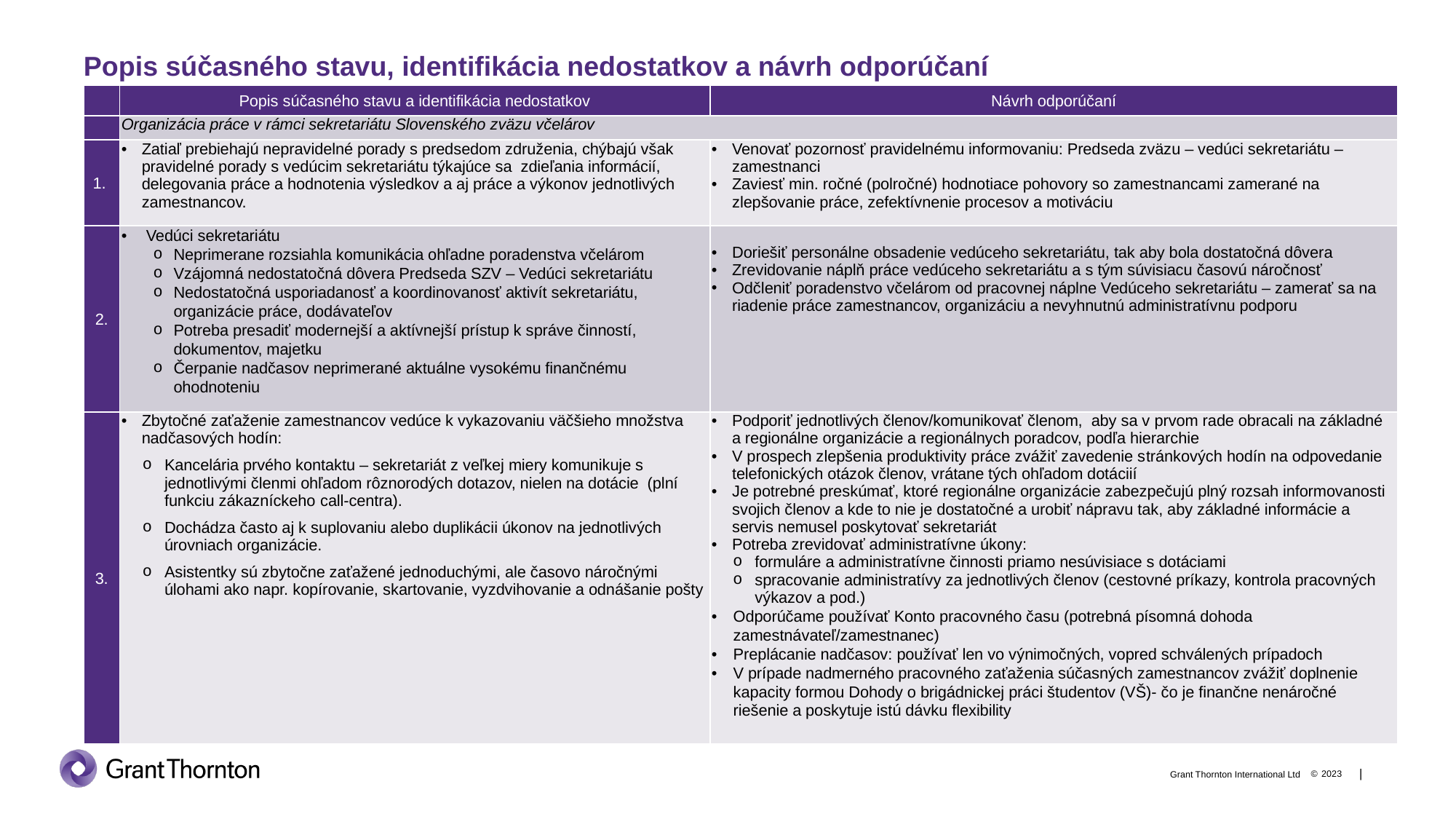

# Popis súčasného stavu, identifikácia nedostatkov a návrh odporúčaní
|  | Popis súčasného stavu a identifikácia nedostatkov | Návrh odporúčaní |
| --- | --- | --- |
|  | Organizácia práce v rámci sekretariátu Slovenského zväzu včelárov |  |
| 1. | Zatiaľ prebiehajú nepravidelné porady s predsedom združenia, chýbajú však pravidelné porady s vedúcim sekretariátu týkajúce sa zdieľania informácií, delegovania práce a hodnotenia výsledkov a aj práce a výkonov jednotlivých zamestnancov. | Venovať pozornosť pravidelnému informovaniu: Predseda zväzu – vedúci sekretariátu – zamestnanci Zaviesť min. ročné (polročné) hodnotiace pohovory so zamestnancami zamerané na zlepšovanie práce, zefektívnenie procesov a motiváciu |
| 2. | Vedúci sekretariátu Neprimerane rozsiahla komunikácia ohľadne poradenstva včelárom Vzájomná nedostatočná dôvera Predseda SZV – Vedúci sekretariátu Nedostatočná usporiadanosť a koordinovanosť aktivít sekretariátu, organizácie práce, dodávateľov Potreba presadiť modernejší a aktívnejší prístup k správe činností, dokumentov, majetku Čerpanie nadčasov neprimerané aktuálne vysokému finančnému ohodnoteniu | Doriešiť personálne obsadenie vedúceho sekretariátu, tak aby bola dostatočná dôvera Zrevidovanie náplň práce vedúceho sekretariátu a s tým súvisiacu časovú náročnosť Odčleniť poradenstvo včelárom od pracovnej náplne Vedúceho sekretariátu – zamerať sa na riadenie práce zamestnancov, organizáciu a nevyhnutnú administratívnu podporu |
| 3. | Zbytočné zaťaženie zamestnancov vedúce k vykazovaniu väčšieho množstva nadčasových hodín: Kancelária prvého kontaktu – sekretariát z veľkej miery komunikuje s jednotlivými členmi ohľadom rôznorodých dotazov, nielen na dotácie (plní funkciu zákazníckeho call-centra). Dochádza často aj k suplovaniu alebo duplikácii úkonov na jednotlivých úrovniach organizácie. Asistentky sú zbytočne zaťažené jednoduchými, ale časovo náročnými úlohami ako napr. kopírovanie, skartovanie, vyzdvihovanie a odnášanie pošty | Podporiť jednotlivých členov/komunikovať členom, aby sa v prvom rade obracali na základné a regionálne organizácie a regionálnych poradcov, podľa hierarchie V prospech zlepšenia produktivity práce zvážiť zavedenie stránkových hodín na odpovedanie telefonických otázok členov, vrátane tých ohľadom dotáciií Je potrebné preskúmať, ktoré regionálne organizácie zabezpečujú plný rozsah informovanosti svojich členov a kde to nie je dostatočné a urobiť nápravu tak, aby základné informácie a servis nemusel poskytovať sekretariát Potreba zrevidovať administratívne úkony: formuláre a administratívne činnosti priamo nesúvisiace s dotáciami spracovanie administratívy za jednotlivých členov (cestovné príkazy, kontrola pracovných výkazov a pod.) Odporúčame používať Konto pracovného času (potrebná písomná dohoda zamestnávateľ/zamestnanec) Preplácanie nadčasov: používať len vo výnimočných, vopred schválených prípadoch V prípade nadmerného pracovného zaťaženia súčasných zamestnancov zvážiť doplnenie kapacity formou Dohody o brigádnickej práci študentov (VŠ)- čo je finančne nenáročné riešenie a poskytuje istú dávku flexibility |